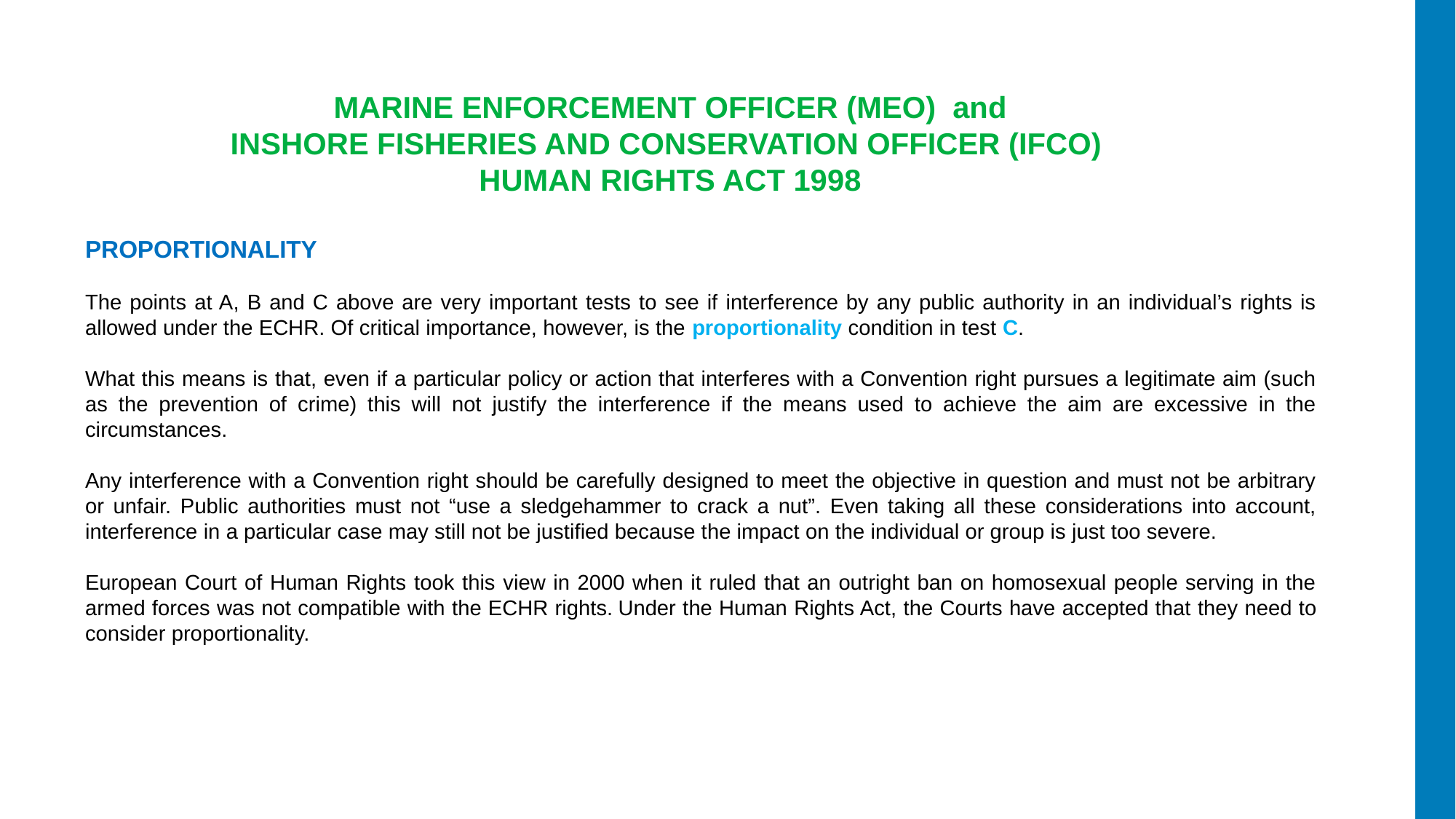

MARINE ENFORCEMENT OFFICER (MEO)  and
INSHORE FISHERIES AND CONSERVATION OFFICER (IFCO)
HUMAN RIGHTS ACT 1998
PROPORTIONALITY

The points at A, B and C above are very important tests to see if interference by any public authority in an individual’s rights is allowed under the ECHR. Of critical importance, however, is the proportionality condition in test C.

What this means is that, even if a particular policy or action that interferes with a Convention right pursues a legitimate aim (such as the prevention of crime) this will not justify the interference if the means used to achieve the aim are excessive in the circumstances.

Any interference with a Convention right should be carefully designed to meet the objective in question and must not be arbitrary or unfair. Public authorities must not “use a sledgehammer to crack a nut”. Even taking all these considerations into account, interference in a particular case may still not be justified because the impact on the individual or group is just too severe.

European Court of Human Rights took this view in 2000 when it ruled that an outright ban on homosexual people serving in the armed forces was not compatible with the ECHR rights. Under the Human Rights Act, the Courts have accepted that they need to consider proportionality.